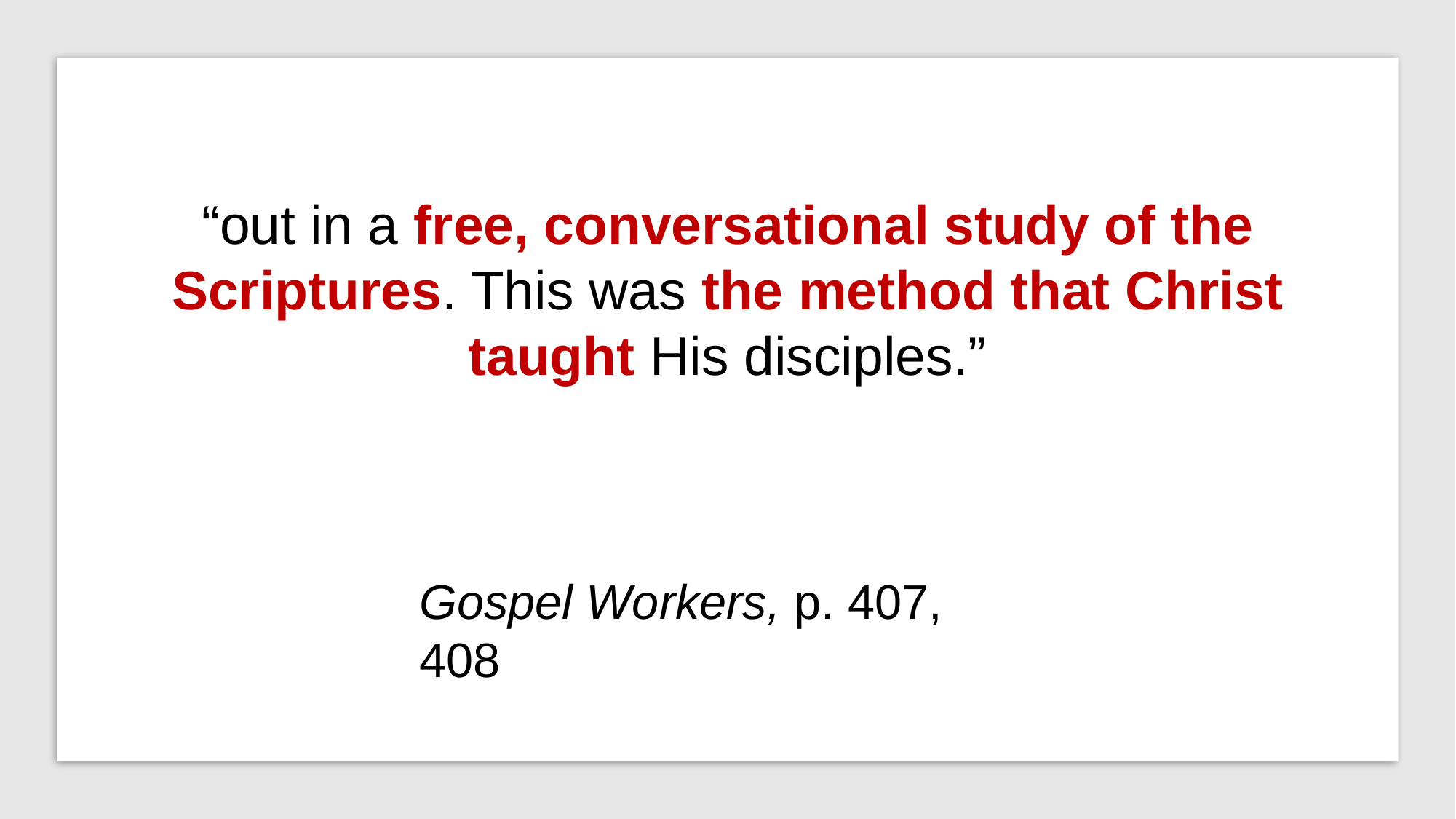

“out in a free, conversational study of the Scriptures. This was the method that Christ taught His disciples.”
Gospel Workers, p. 407, 408